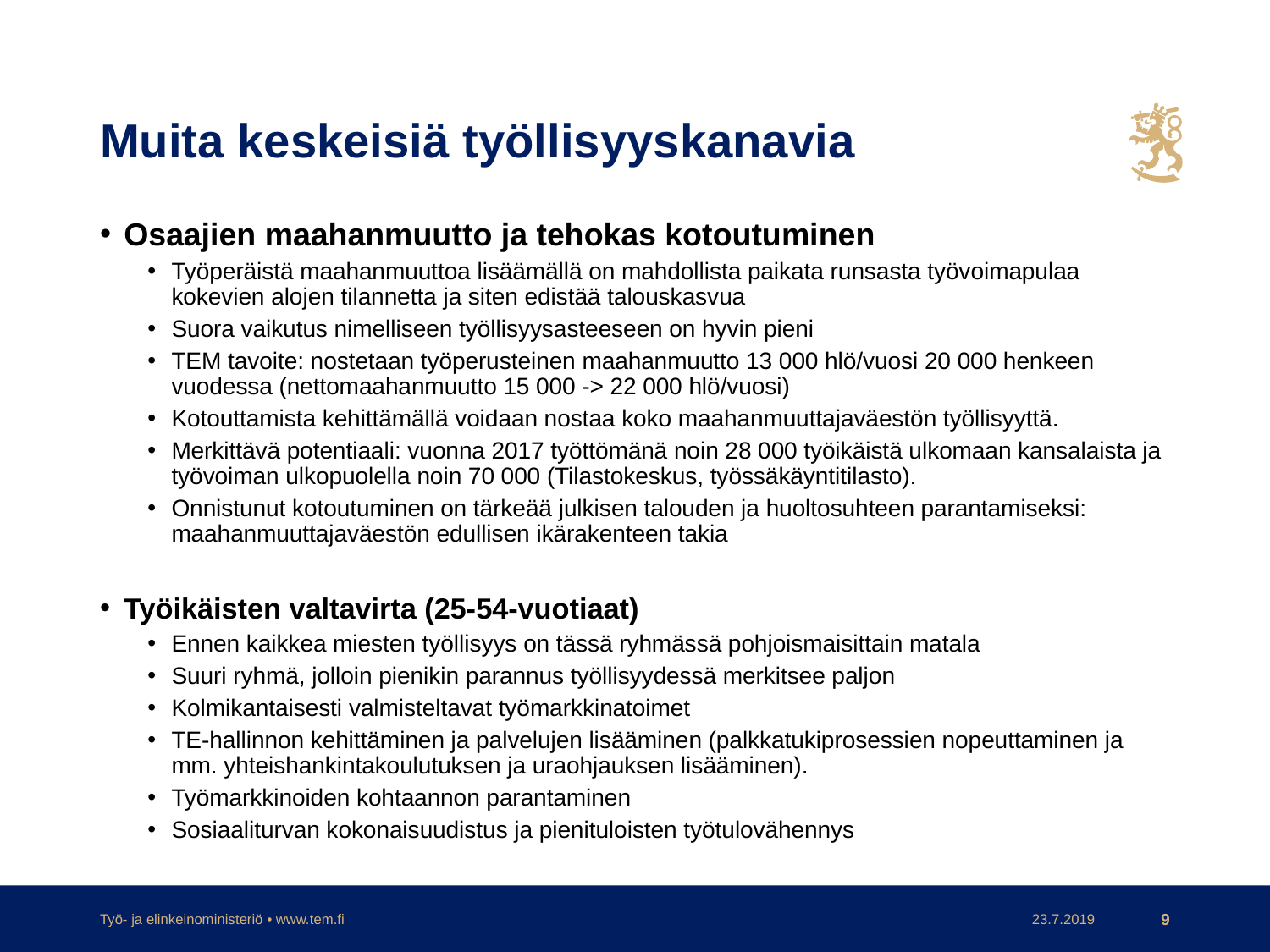

# Muita keskeisiä työllisyyskanavia
Osaajien maahanmuutto ja tehokas kotoutuminen
Työperäistä maahanmuuttoa lisäämällä on mahdollista paikata runsasta työvoimapulaa kokevien alojen tilannetta ja siten edistää talouskasvua
Suora vaikutus nimelliseen työllisyysasteeseen on hyvin pieni
TEM tavoite: nostetaan työperusteinen maahanmuutto 13 000 hlö/vuosi 20 000 henkeen vuodessa (nettomaahanmuutto 15 000 -> 22 000 hlö/vuosi)
Kotouttamista kehittämällä voidaan nostaa koko maahanmuuttajaväestön työllisyyttä.
Merkittävä potentiaali: vuonna 2017 työttömänä noin 28 000 työikäistä ulkomaan kansalaista ja työvoiman ulkopuolella noin 70 000 (Tilastokeskus, työssäkäyntitilasto).
Onnistunut kotoutuminen on tärkeää julkisen talouden ja huoltosuhteen parantamiseksi: maahanmuuttajaväestön edullisen ikärakenteen takia

Työikäisten valtavirta (25-54-vuotiaat)
Ennen kaikkea miesten työllisyys on tässä ryhmässä pohjoismaisittain matala
Suuri ryhmä, jolloin pienikin parannus työllisyydessä merkitsee paljon
Kolmikantaisesti valmisteltavat työmarkkinatoimet
TE-hallinnon kehittäminen ja palvelujen lisääminen (palkkatukiprosessien nopeuttaminen ja mm. yhteishankintakoulutuksen ja uraohjauksen lisääminen).
Työmarkkinoiden kohtaannon parantaminen
Sosiaaliturvan kokonaisuudistus ja pienituloisten työtulovähennys
Työ- ja elinkeinoministeriö • www.tem.fi
23.7.2019
9